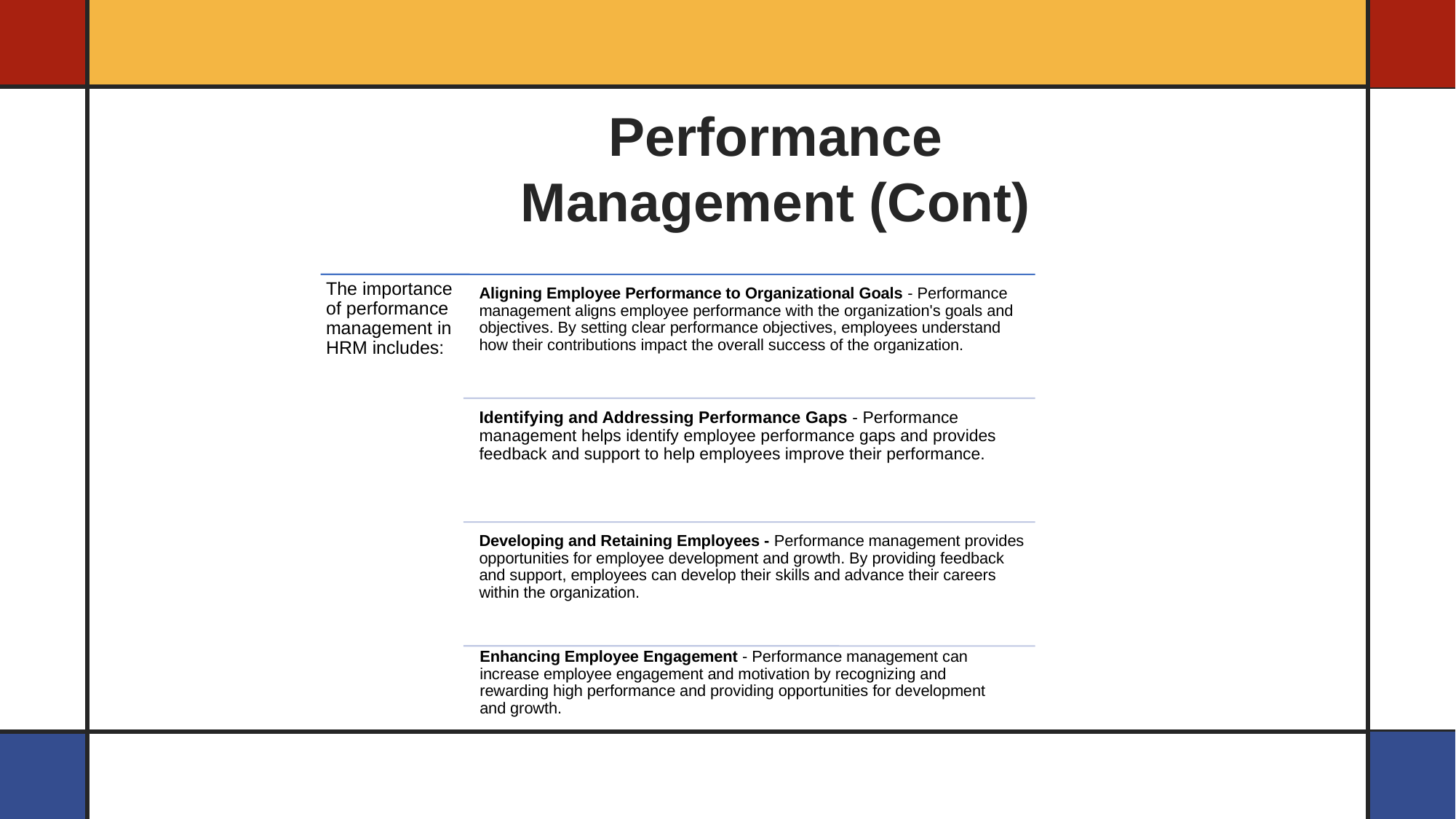

Performance Management (Cont)
The importance of performance management in HRM includes:

Aligning Employee Performance to Organizational Goals - Performance management aligns employee performance with the organization's goals and objectives. By setting clear performance objectives, employees understand how their contributions impact the overall success of the organization.
Identifying and Addressing Performance Gaps - Performance management helps identify employee performance gaps and provides feedback and support to help employees improve their performance.
Developing and Retaining Employees - Performance management provides opportunities for employee development and growth. By providing feedback and support, employees can develop their skills and advance their careers within the organization.

Enhancing Employee Engagement - Performance management can increase employee engagement and motivation by recognizing and rewarding high performance and providing opportunities for development and growth.